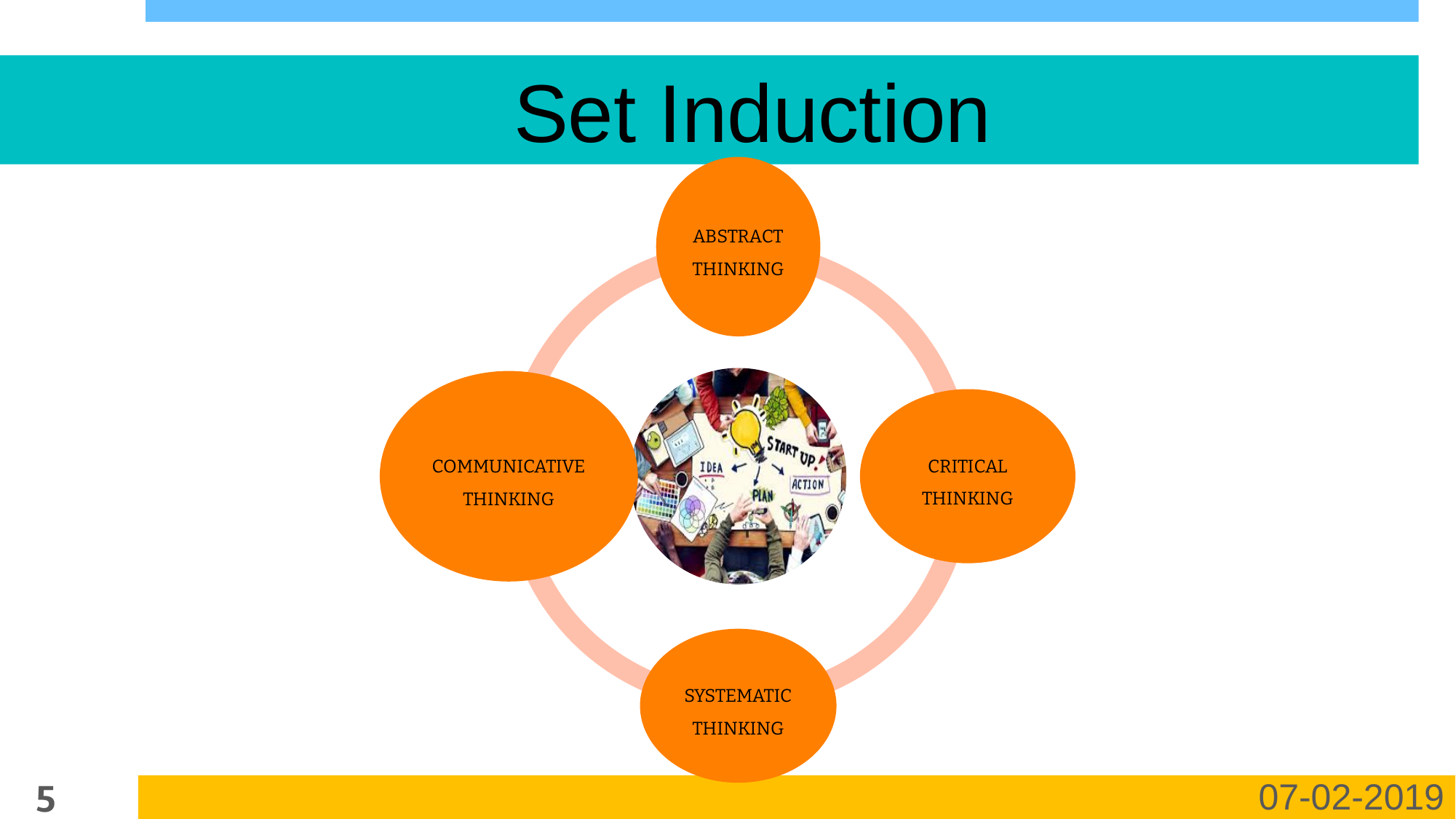

# Set Induction

ABSTRACT THINKING
CRITICAL THINKING
SYSTEMATIC THINKING
COMMUNICATIVE THINKING
5

07-02-2019